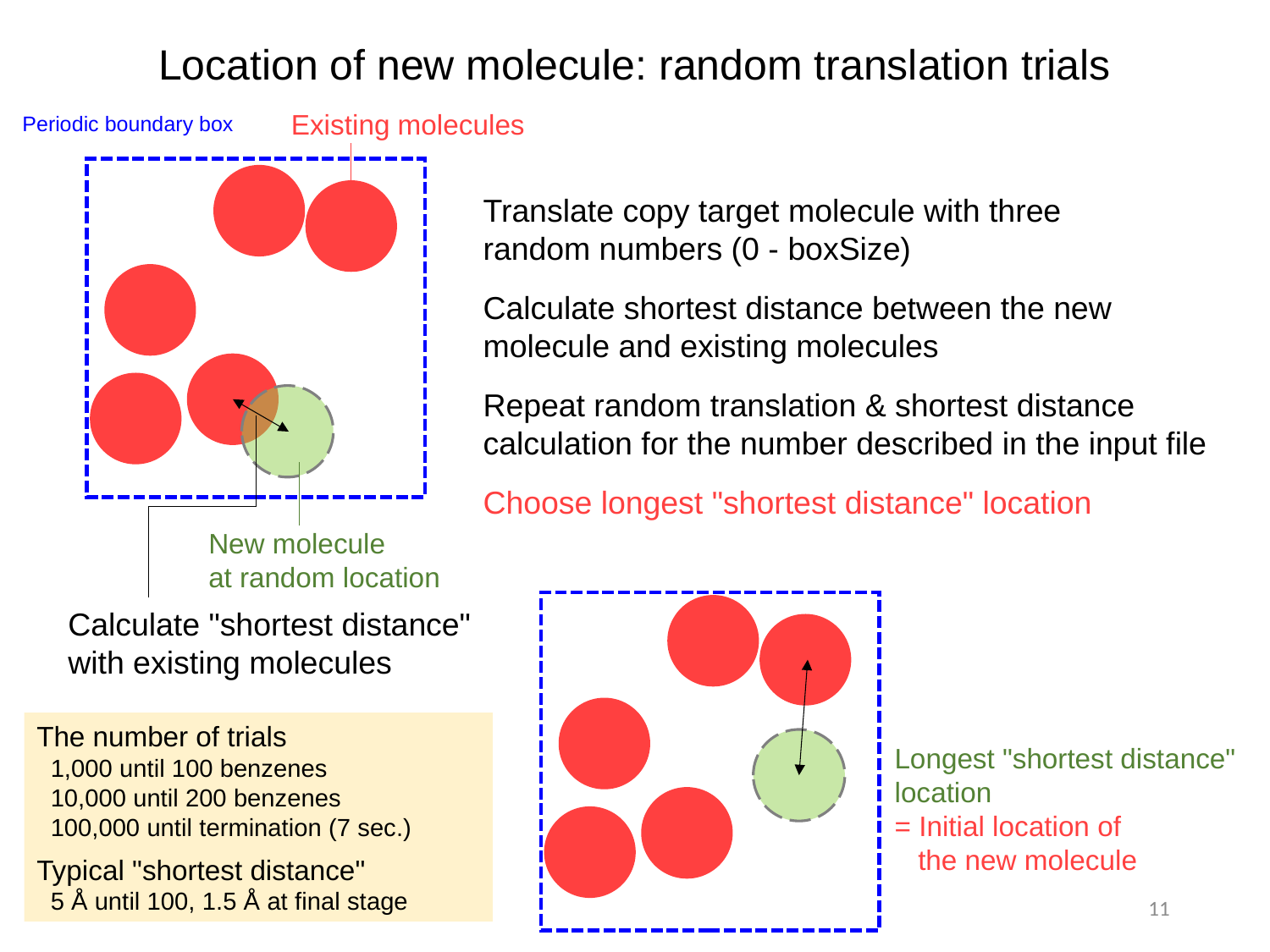

Location of new molecule: random translation trials
Existing molecules
Periodic boundary box

Translate copy target molecule with three
random numbers (0 - boxSize)
Calculate shortest distance between the new molecule and existing molecules
Repeat random translation & shortest distance calculation for the number described in the input file
Choose longest "shortest distance" location

New molecule
at random location

Calculate "shortest distance"
with existing molecules

The number of trials
  1,000 until 100 benzenes
  10,000 until 200 benzenes
  100,000 until termination (7 sec.)
Typical "shortest distance"
  5 Å until 100, 1.5 Å at final stage

Longest "shortest distance" location
= Initial location of
   the new molecule

11